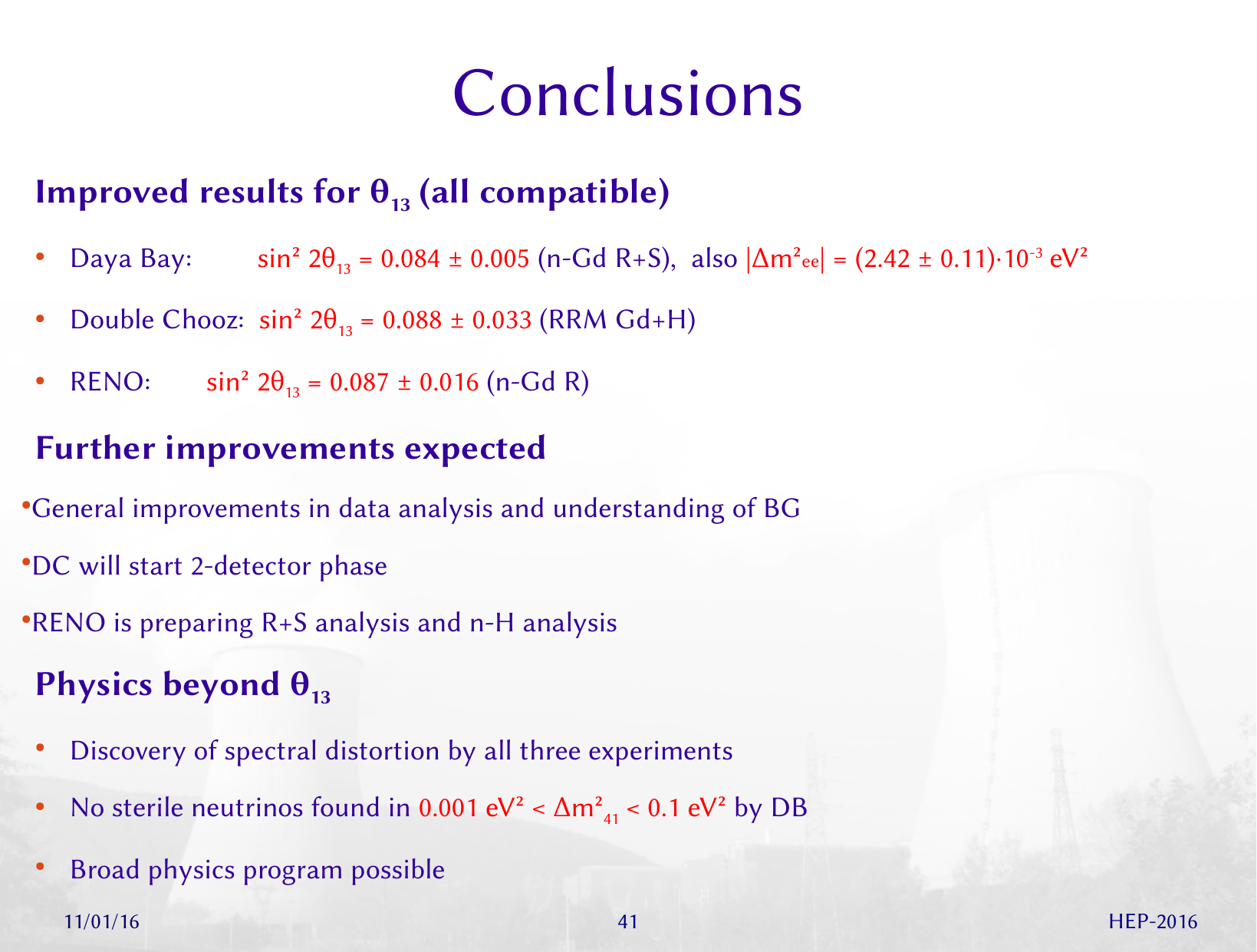

Conclusions
Improved results for θ13 (all compatible)
Daya Bay:         sin² 2θ13 = 0.084 ± 0.005 (n-Gd R+S),  also |Δm²ee| = (2.42 ± 0.11)·10-3 eV²
Double Chooz:  sin² 2θ13 = 0.088 ± 0.033 (RRM Gd+H)
RENO: 	   sin² 2θ13 = 0.087 ± 0.016 (n-Gd R)
Further improvements expected
General improvements in data analysis and understanding of BG
DC will start 2-detector phase
RENO is preparing R+S analysis and n-H analysis
Physics beyond θ13
Discovery of spectral distortion by all three experiments
No sterile neutrinos found in 0.001 eV² < Δm²41 < 0.1 eV² by DB
Broad physics program possible
11/01/16
41